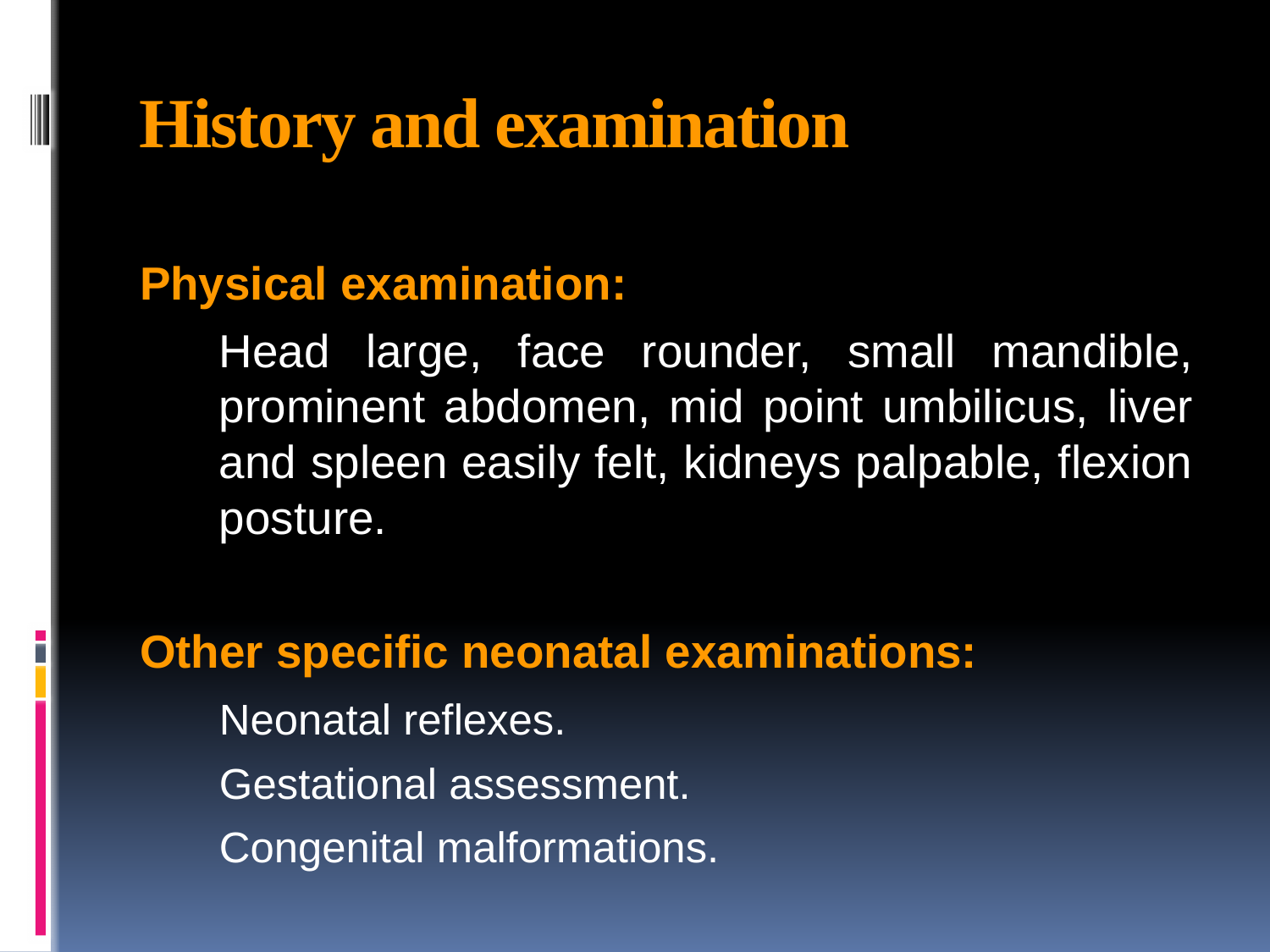

# History and examination
Physical examination:
	Head large, face rounder, small mandible, prominent abdomen, mid point umbilicus, liver and spleen easily felt, kidneys palpable, flexion posture.

Other specific neonatal examinations:
	Neonatal reflexes.
	Gestational assessment.
	Congenital malformations.